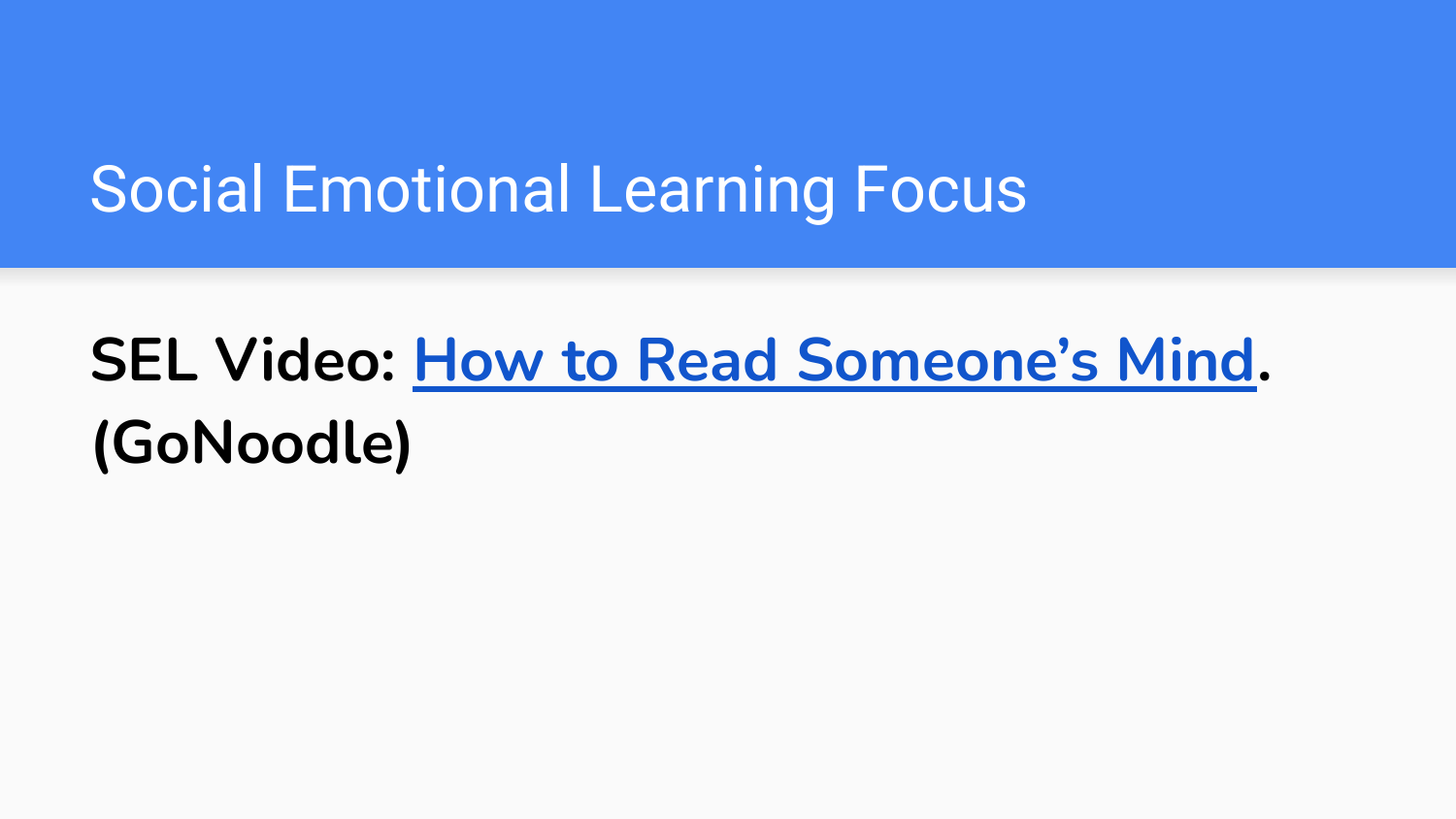

# Social Emotional Learning Focus
SEL Video: How to Read Someone’s Mind. (GoNoodle)